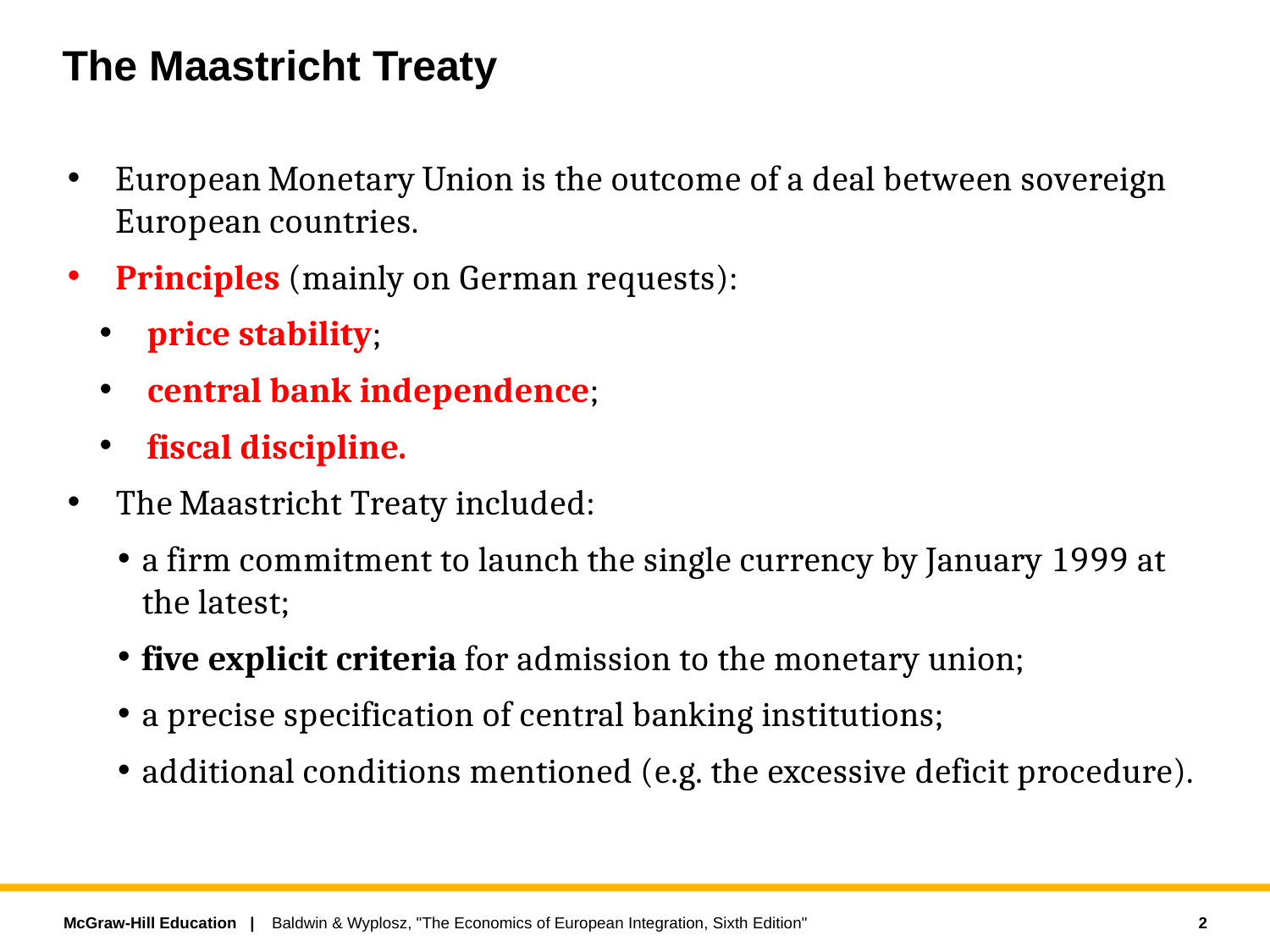

# The Maastricht Treaty
European Monetary Union is the outcome of a deal between sovereign European countries.
Principles (mainly on German requests):
price stability;
central bank independence;
fiscal discipline.
The Maastricht Treaty included:
a firm commitment to launch the single currency by January 1999 at the latest;
five explicit criteria for admission to the monetary union;
a precise specification of central banking institutions;
additional conditions mentioned (e.g. the excessive deficit procedure).

2
Baldwin & Wyplosz, "The Economics of European Integration, Sixth Edition"